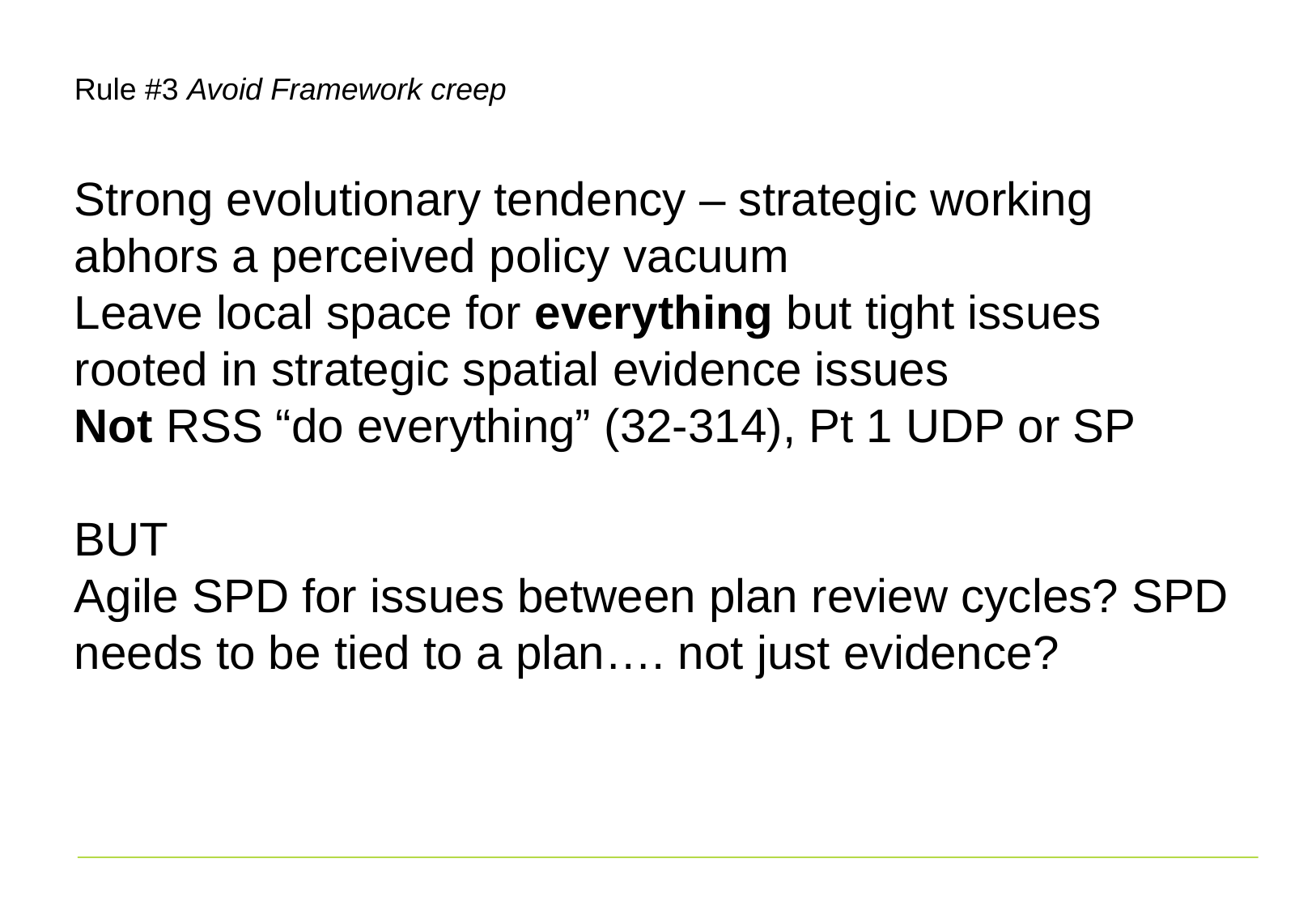

# Rule #3 Avoid Framework creep
Strong evolutionary tendency – strategic working abhors a perceived policy vacuum
Leave local space for everything but tight issues rooted in strategic spatial evidence issues
Not RSS “do everything” (32-314), Pt 1 UDP or SP

BUT
Agile SPD for issues between plan review cycles? SPD needs to be tied to a plan…. not just evidence?